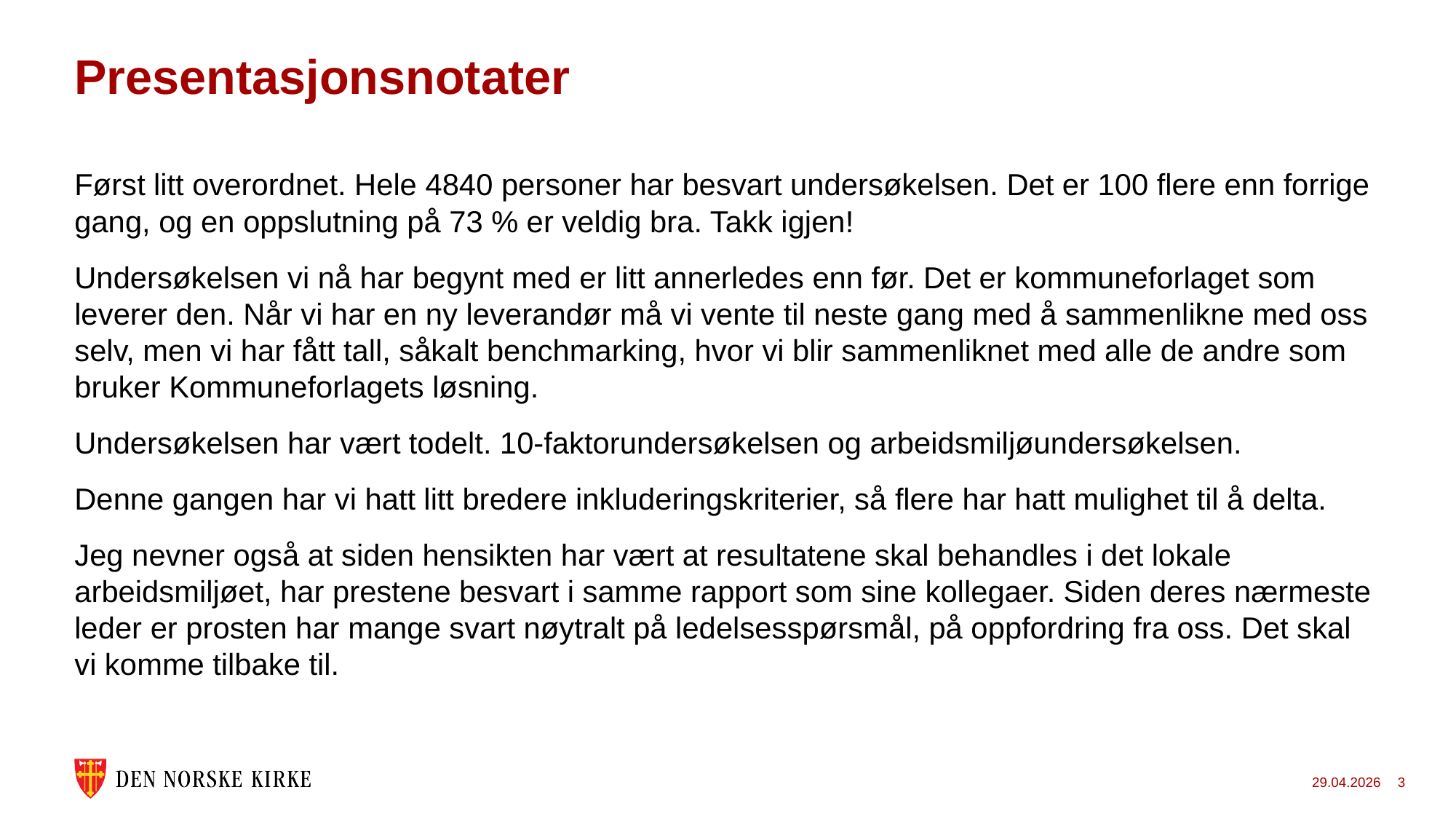

# Presentasjonsnotater
Først litt overordnet. Hele 4840 personer har besvart undersøkelsen. Det er 100 flere enn forrige gang, og en oppslutning på 73 % er veldig bra. Takk igjen!
Undersøkelsen vi nå har begynt med er litt annerledes enn før. Det er kommuneforlaget som leverer den. Når vi har en ny leverandør må vi vente til neste gang med å sammenlikne med oss selv, men vi har fått tall, såkalt benchmarking, hvor vi blir sammenliknet med alle de andre som bruker Kommuneforlagets løsning.
Undersøkelsen har vært todelt. 10-faktorundersøkelsen og arbeidsmiljøundersøkelsen.
Denne gangen har vi hatt litt bredere inkluderingskriterier, så flere har hatt mulighet til å delta.
Jeg nevner også at siden hensikten har vært at resultatene skal behandles i det lokale arbeidsmiljøet, har prestene besvart i samme rapport som sine kollegaer. Siden deres nærmeste leder er prosten har mange svart nøytralt på ledelsesspørsmål, på oppfordring fra oss. Det skal vi komme tilbake til.

29.04.2026
3